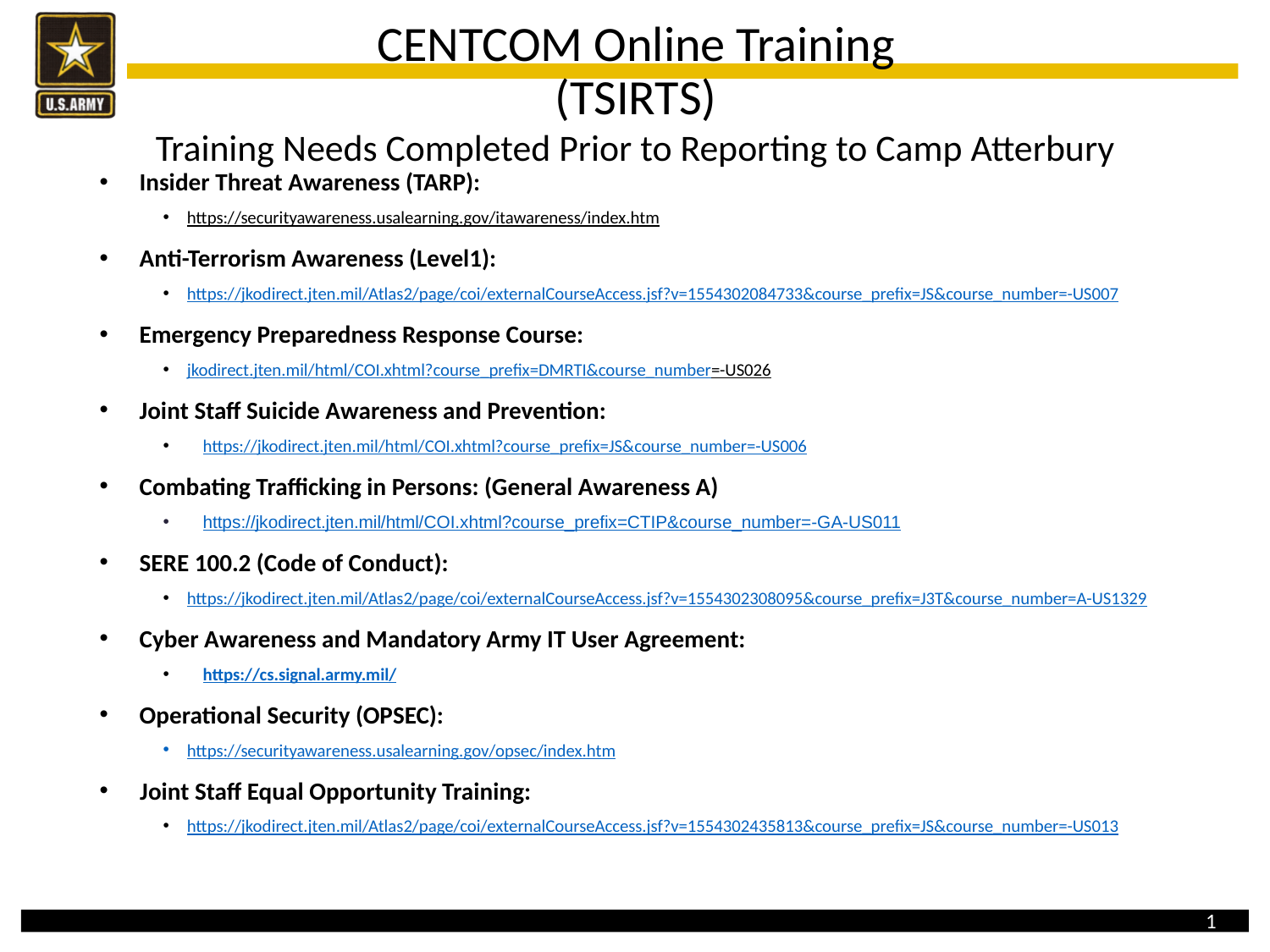

CENTCOM Online Training (TSIRTS)
Training Needs Completed Prior to Reporting to Camp Atterbury
Insider Threat Awareness (TARP):
https://securityawareness.usalearning.gov/itawareness/index.htm
Anti-Terrorism Awareness (Level1):
https://jkodirect.jten.mil/Atlas2/page/coi/externalCourseAccess.jsf?v=1554302084733&course_prefix=JS&course_number=-US007
Emergency Preparedness Response Course:
jkodirect.jten.mil/html/COI.xhtml?course_prefix=DMRTI&course_number=-US026
Joint Staff Suicide Awareness and Prevention:
https://jkodirect.jten.mil/html/COI.xhtml?course_prefix=JS&course_number=-US006
Combating Trafficking in Persons: (General Awareness A)
https://jkodirect.jten.mil/html/COI.xhtml?course_prefix=CTIP&course_number=-GA-US011
SERE 100.2 (Code of Conduct):
https://jkodirect.jten.mil/Atlas2/page/coi/externalCourseAccess.jsf?v=1554302308095&course_prefix=J3T&course_number=A-US1329
Cyber Awareness and Mandatory Army IT User Agreement:
https://cs.signal.army.mil/
Operational Security (OPSEC):
https://securityawareness.usalearning.gov/opsec/index.htm
   Joint Staff Equal Opportunity Training:
https://jkodirect.jten.mil/Atlas2/page/coi/externalCourseAccess.jsf?v=1554302435813&course_prefix=JS&course_number=-US013

1